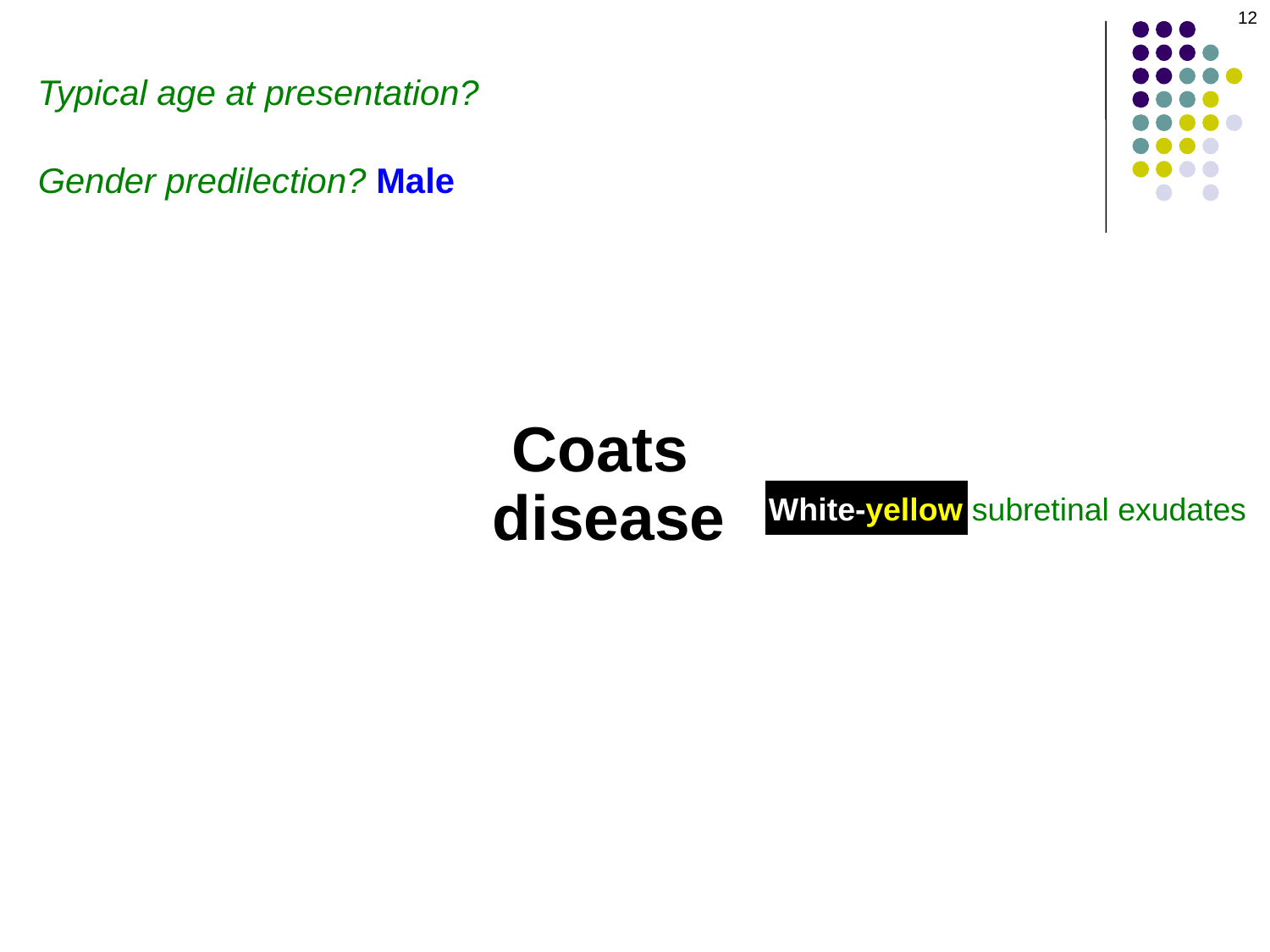

12
Typical age at presentation?
Gender predilection? Male
Coats
disease

White-yellow subretinal exudates